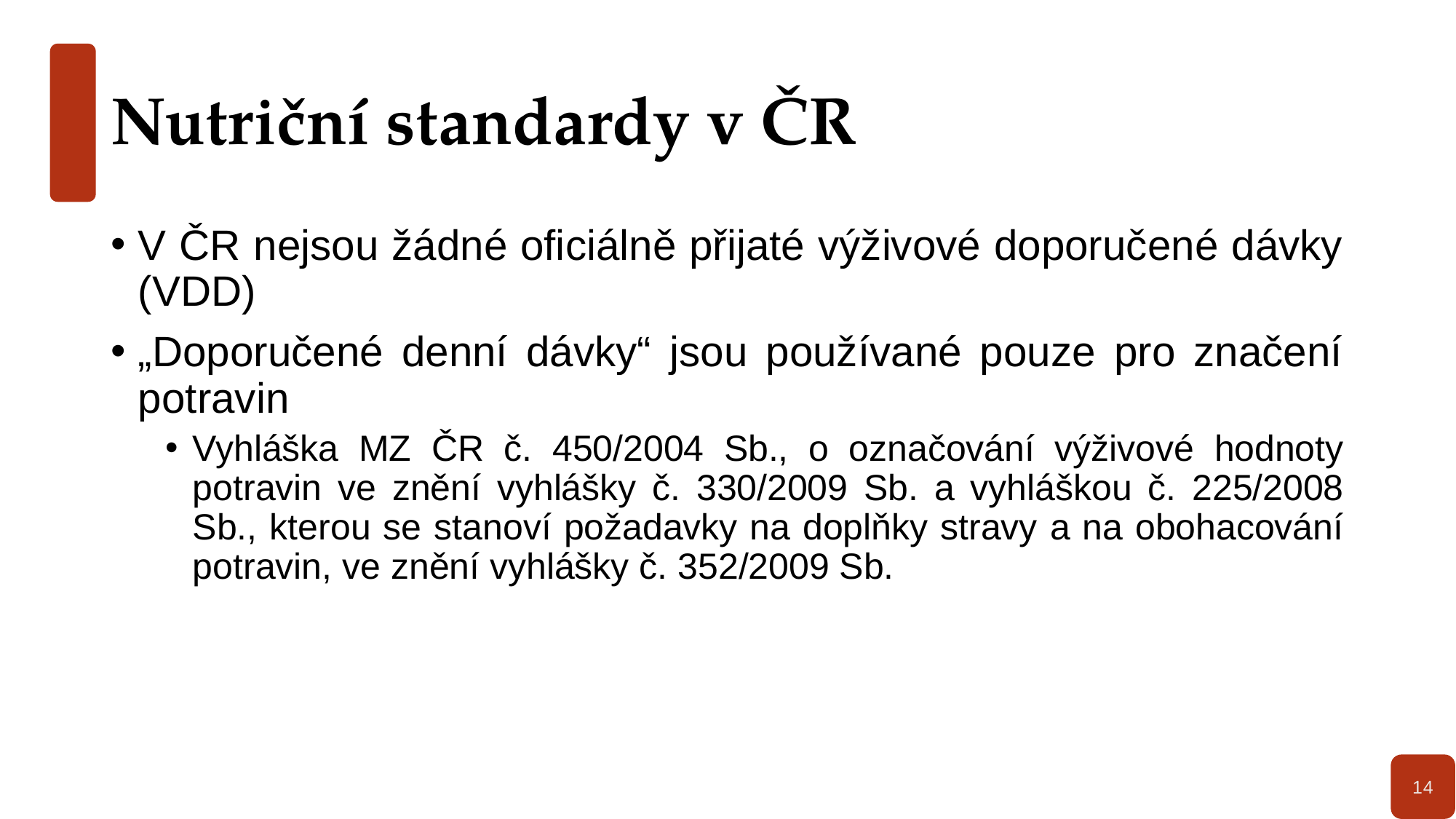

# Nutriční standardy v ČR
V ČR nejsou žádné oficiálně přijaté výživové doporučené dávky (VDD)
„Doporučené denní dávky“ jsou používané pouze pro značení potravin
Vyhláška MZ ČR č. 450/2004 Sb., o označování výživové hodnoty potravin ve znění vyhlášky č. 330/2009 Sb. a vyhláškou č. 225/2008 Sb., kterou se stanoví požadavky na doplňky stravy a na obohacování potravin, ve znění vyhlášky č. 352/2009 Sb.
14